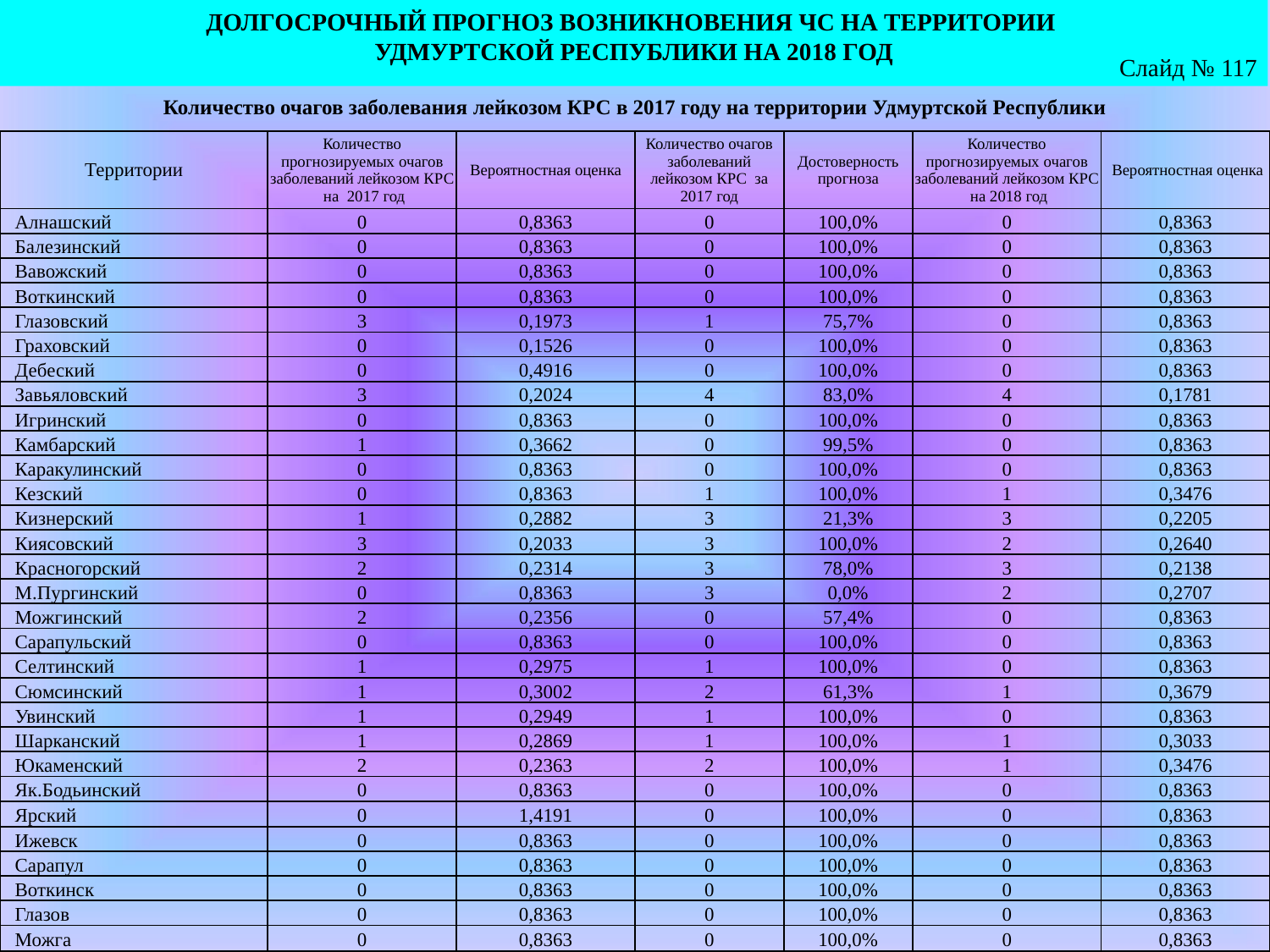

ДОЛГОСРОЧНЫЙ ПРОГНОЗ ВОЗНИКНОВЕНИЯ ЧС НА ТЕРРИТОРИИ
УДМУРТСКОЙ РЕСПУБЛИКИ НА 2018 ГОД
Слайд № 117
Количество очагов заболевания лейкозом КРС в 2017 году на территории Удмуртской Республики
| Территории | Количество прогнозируемых очагов заболеваний лейкозом КРС на 2017 год | Вероятностная оценка | Количество очагов заболеваний лейкозом КРС за 2017 год | Достоверность прогноза | Количество прогнозируемых очагов заболеваний лейкозом КРС на 2018 год | Вероятностная оценка |
| --- | --- | --- | --- | --- | --- | --- |
| Алнашский | 0 | 0,8363 | 0 | 100,0% | 0 | 0,8363 |
| Балезинский | 0 | 0,8363 | 0 | 100,0% | 0 | 0,8363 |
| Вавожский | 0 | 0,8363 | 0 | 100,0% | 0 | 0,8363 |
| Воткинский | 0 | 0,8363 | 0 | 100,0% | 0 | 0,8363 |
| Глазовский | 3 | 0,1973 | 1 | 75,7% | 0 | 0,8363 |
| Граховский | 0 | 0,1526 | 0 | 100,0% | 0 | 0,8363 |
| Дебеский | 0 | 0,4916 | 0 | 100,0% | 0 | 0,8363 |
| Завьяловский | 3 | 0,2024 | 4 | 83,0% | 4 | 0,1781 |
| Игринский | 0 | 0,8363 | 0 | 100,0% | 0 | 0,8363 |
| Камбарский | 1 | 0,3662 | 0 | 99,5% | 0 | 0,8363 |
| Каракулинский | 0 | 0,8363 | 0 | 100,0% | 0 | 0,8363 |
| Кезский | 0 | 0,8363 | 1 | 100,0% | 1 | 0,3476 |
| Кизнерский | 1 | 0,2882 | 3 | 21,3% | 3 | 0,2205 |
| Киясовский | 3 | 0,2033 | 3 | 100,0% | 2 | 0,2640 |
| Красногорский | 2 | 0,2314 | 3 | 78,0% | 3 | 0,2138 |
| М.Пургинский | 0 | 0,8363 | 3 | 0,0% | 2 | 0,2707 |
| Можгинский | 2 | 0,2356 | 0 | 57,4% | 0 | 0,8363 |
| Сарапульский | 0 | 0,8363 | 0 | 100,0% | 0 | 0,8363 |
| Селтинский | 1 | 0,2975 | 1 | 100,0% | 0 | 0,8363 |
| Сюмсинский | 1 | 0,3002 | 2 | 61,3% | 1 | 0,3679 |
| Увинский | 1 | 0,2949 | 1 | 100,0% | 0 | 0,8363 |
| Шарканский | 1 | 0,2869 | 1 | 100,0% | 1 | 0,3033 |
| Юкаменский | 2 | 0,2363 | 2 | 100,0% | 1 | 0,3476 |
| Як.Бодьинский | 0 | 0,8363 | 0 | 100,0% | 0 | 0,8363 |
| Ярский | 0 | 1,4191 | 0 | 100,0% | 0 | 0,8363 |
| Ижевск | 0 | 0,8363 | 0 | 100,0% | 0 | 0,8363 |
| Сарапул | 0 | 0,8363 | 0 | 100,0% | 0 | 0,8363 |
| Воткинск | 0 | 0,8363 | 0 | 100,0% | 0 | 0,8363 |
| Глазов | 0 | 0,8363 | 0 | 100,0% | 0 | 0,8363 |
| Можга | 0 | 0,8363 | 0 | 100,0% | 0 | 0,8363 |